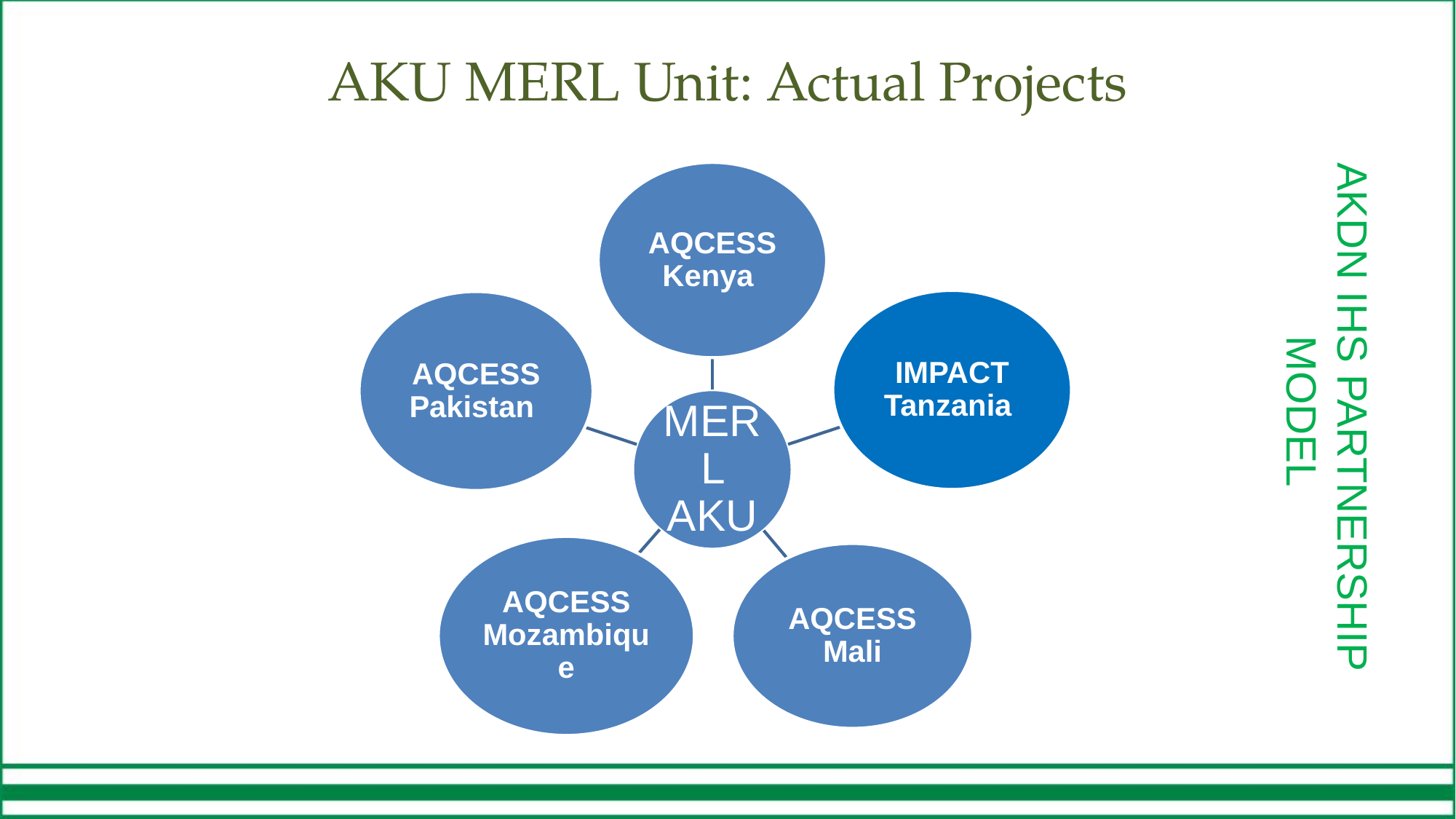

AKU MERL Unit: Actual Projects
AKDN IHS PARTNERSHIP MODEL
MERL AKU

AQCESS Kenya

IMPACT Tanzania

AQCESS Mali

AQCESS Mozambique

AQCESS Pakistan